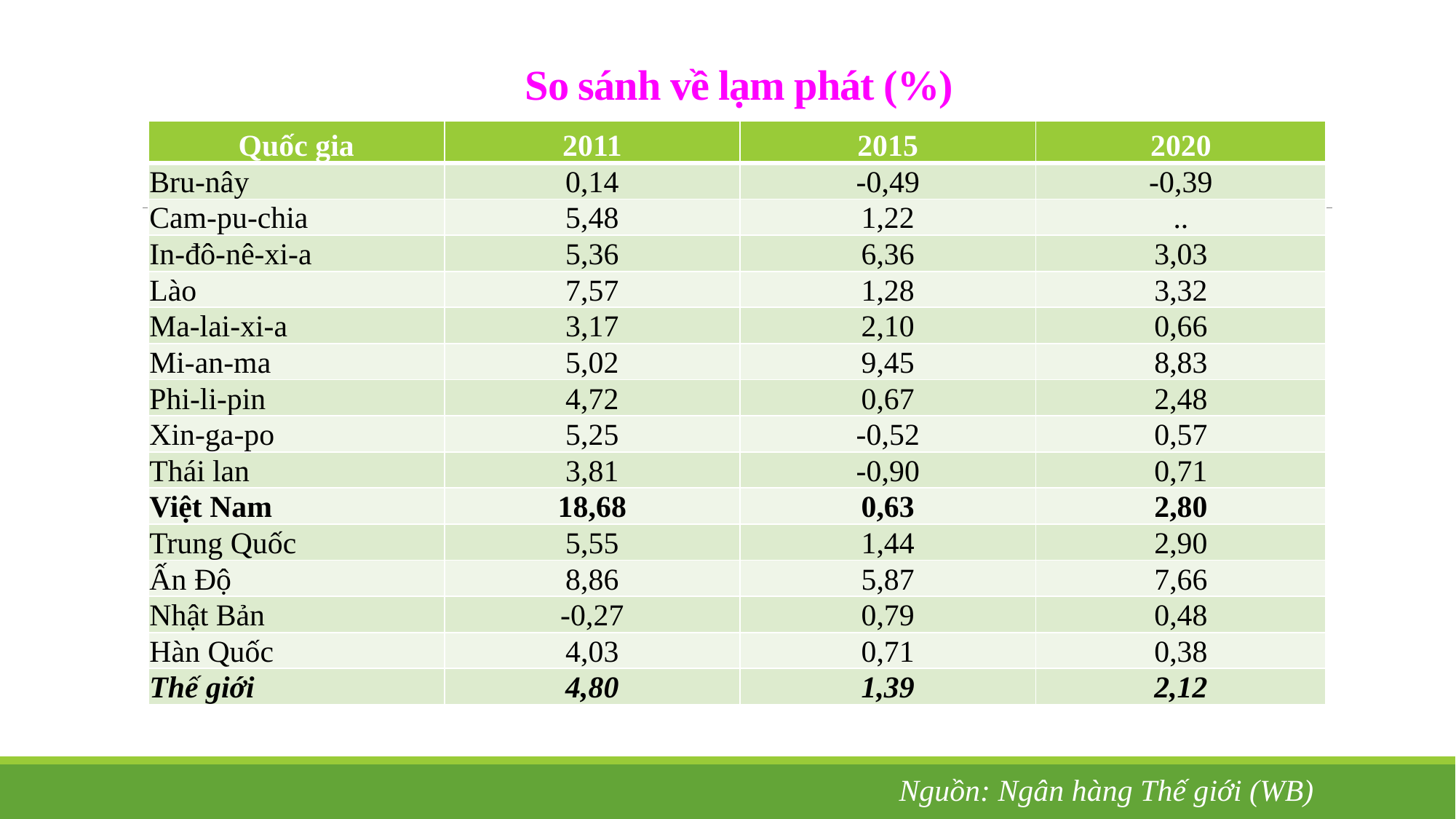

# So sánh về lạm phát (%)
| Quốc gia | 2011 | 2015 | 2020 |
| --- | --- | --- | --- |
| Bru-nây | 0,14 | -0,49 | -0,39 |
| Cam-pu-chia | 5,48 | 1,22 | .. |
| In-đô-nê-xi-a | 5,36 | 6,36 | 3,03 |
| Lào | 7,57 | 1,28 | 3,32 |
| Ma-lai-xi-a | 3,17 | 2,10 | 0,66 |
| Mi-an-ma | 5,02 | 9,45 | 8,83 |
| Phi-li-pin | 4,72 | 0,67 | 2,48 |
| Xin-ga-po | 5,25 | -0,52 | 0,57 |
| Thái lan | 3,81 | -0,90 | 0,71 |
| Việt Nam | 18,68 | 0,63 | 2,80 |
| Trung Quốc | 5,55 | 1,44 | 2,90 |
| Ấn Độ | 8,86 | 5,87 | 7,66 |
| Nhật Bản | -0,27 | 0,79 | 0,48 |
| Hàn Quốc | 4,03 | 0,71 | 0,38 |
| Thế giới | 4,80 | 1,39 | 2,12 |
Nguồn: Ngân hàng Thế giới (WB)